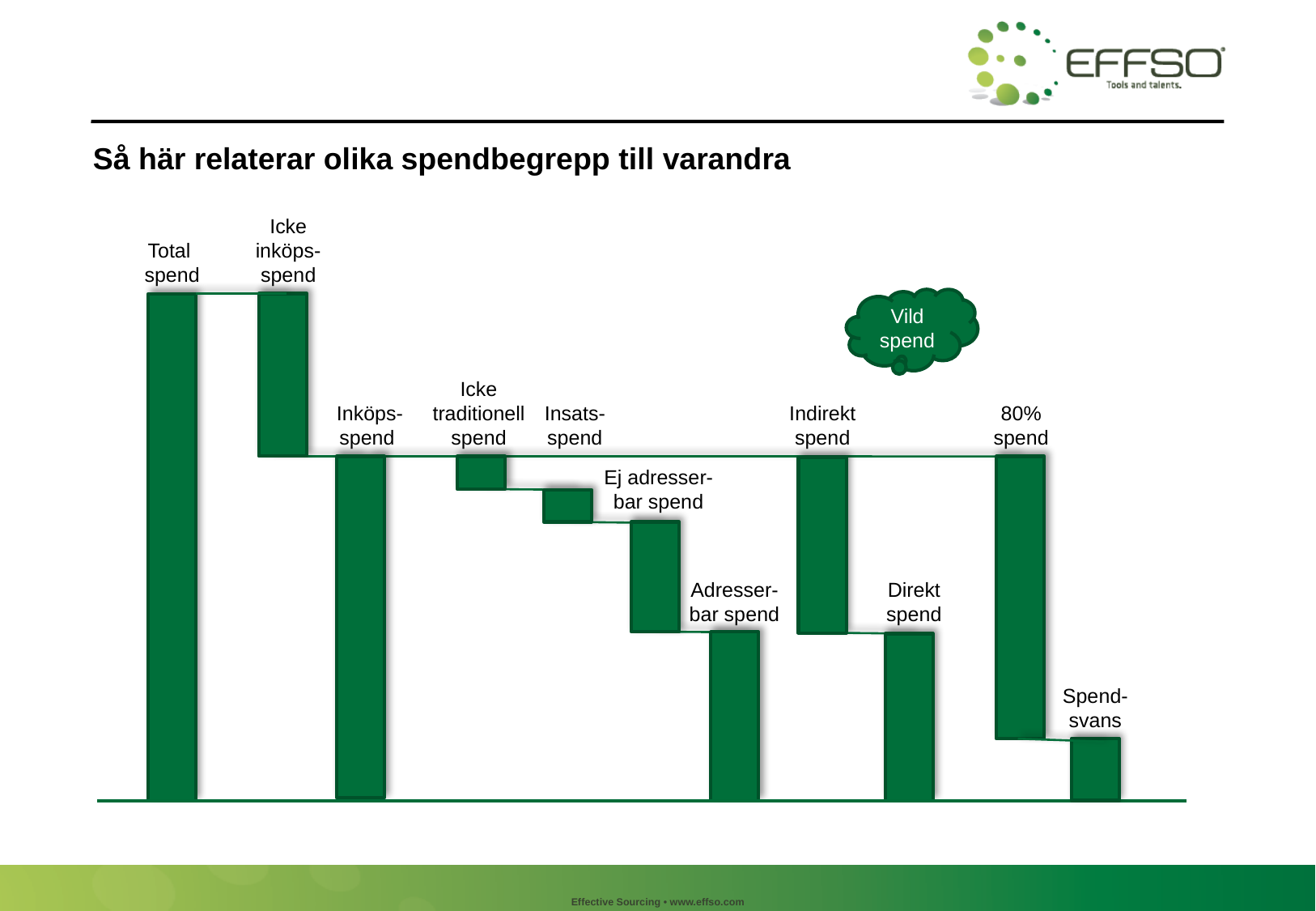

Så här relaterar olika spendbegrepp till varandra
Icke
inköps-
spend
Total
spend
Vild
spend

Icke
traditionell
spend
Inköps-
spend
Insats-
spend
Indirekt
spend
80%
spend

Ej adresser-
bar spend

Direkt
spend
Adresser-
bar spend

Spend-
svans